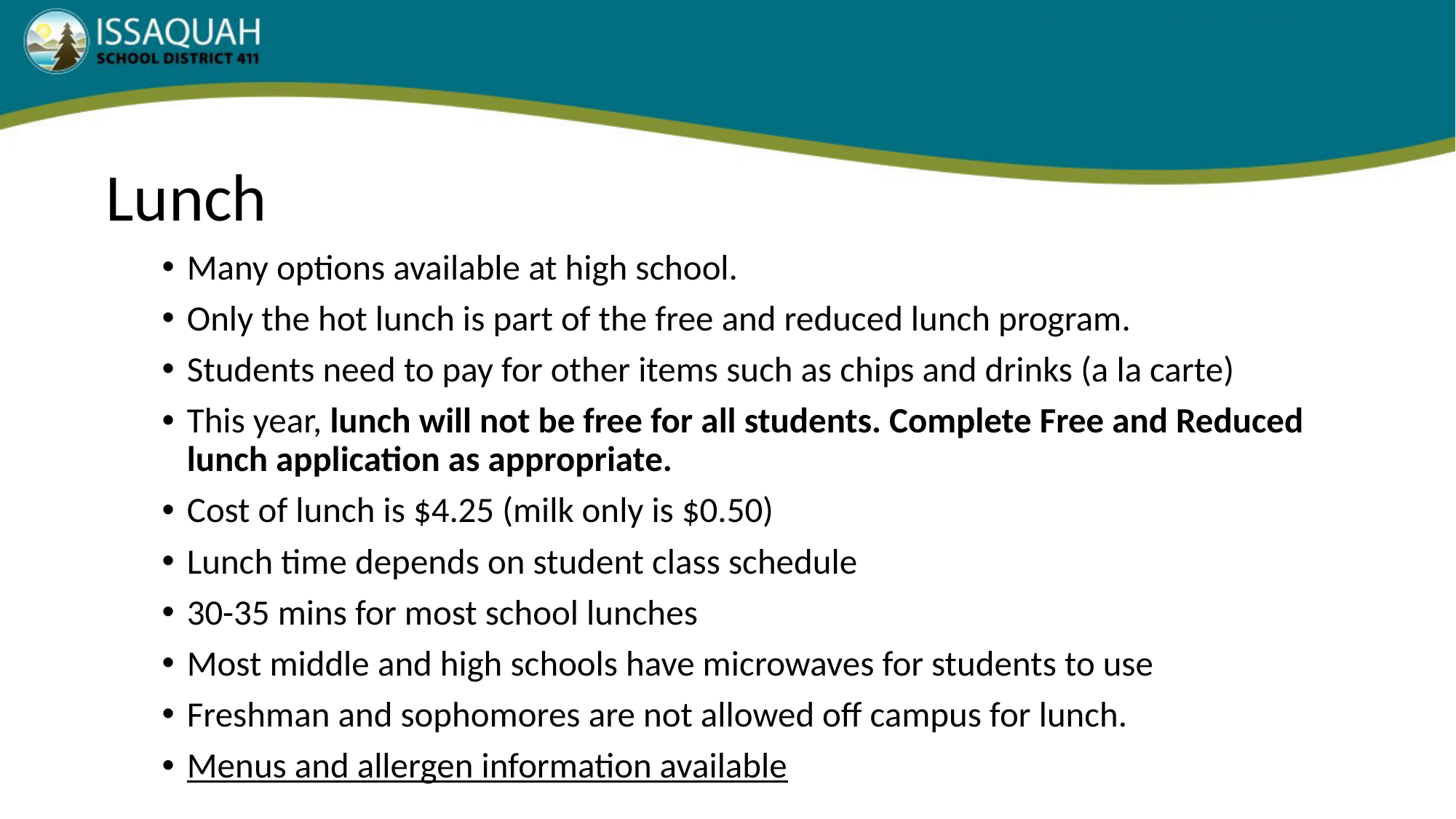

# Lunch
Many options available at high school.
Only the hot lunch is part of the free and reduced lunch program.
Students need to pay for other items such as chips and drinks (a la carte)
This year, lunch will not be free for all students. Complete Free and Reduced lunch application as appropriate.
Cost of lunch is $4.25 (milk only is $0.50)
Lunch time depends on student class schedule
30-35 mins for most school lunches
Most middle and high schools have microwaves for students to use
Freshman and sophomores are not allowed off campus for lunch.
Menus and allergen information available